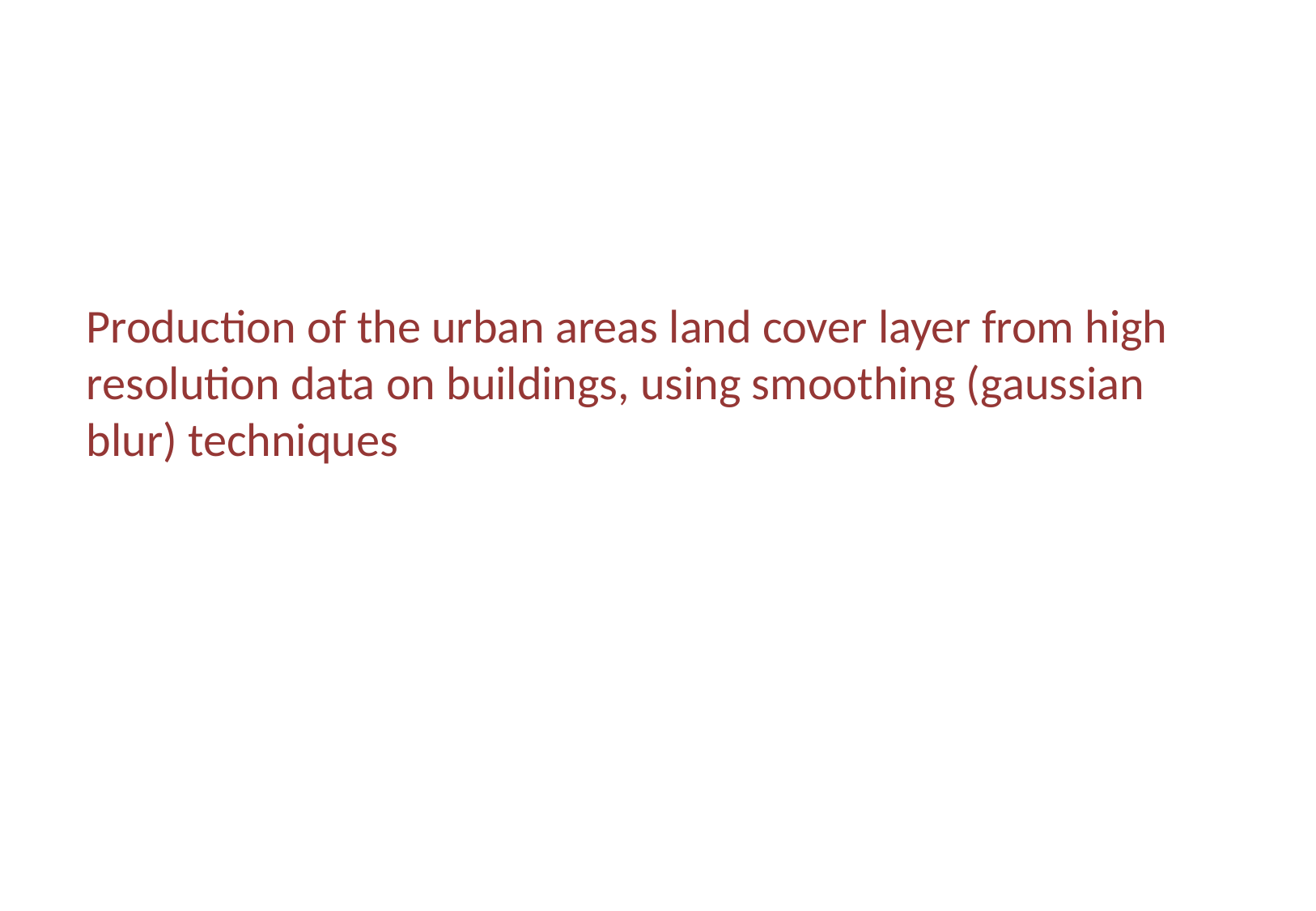

# Production of the urban areas land cover layer from high resolution data on buildings, using smoothing (gaussian blur) techniques